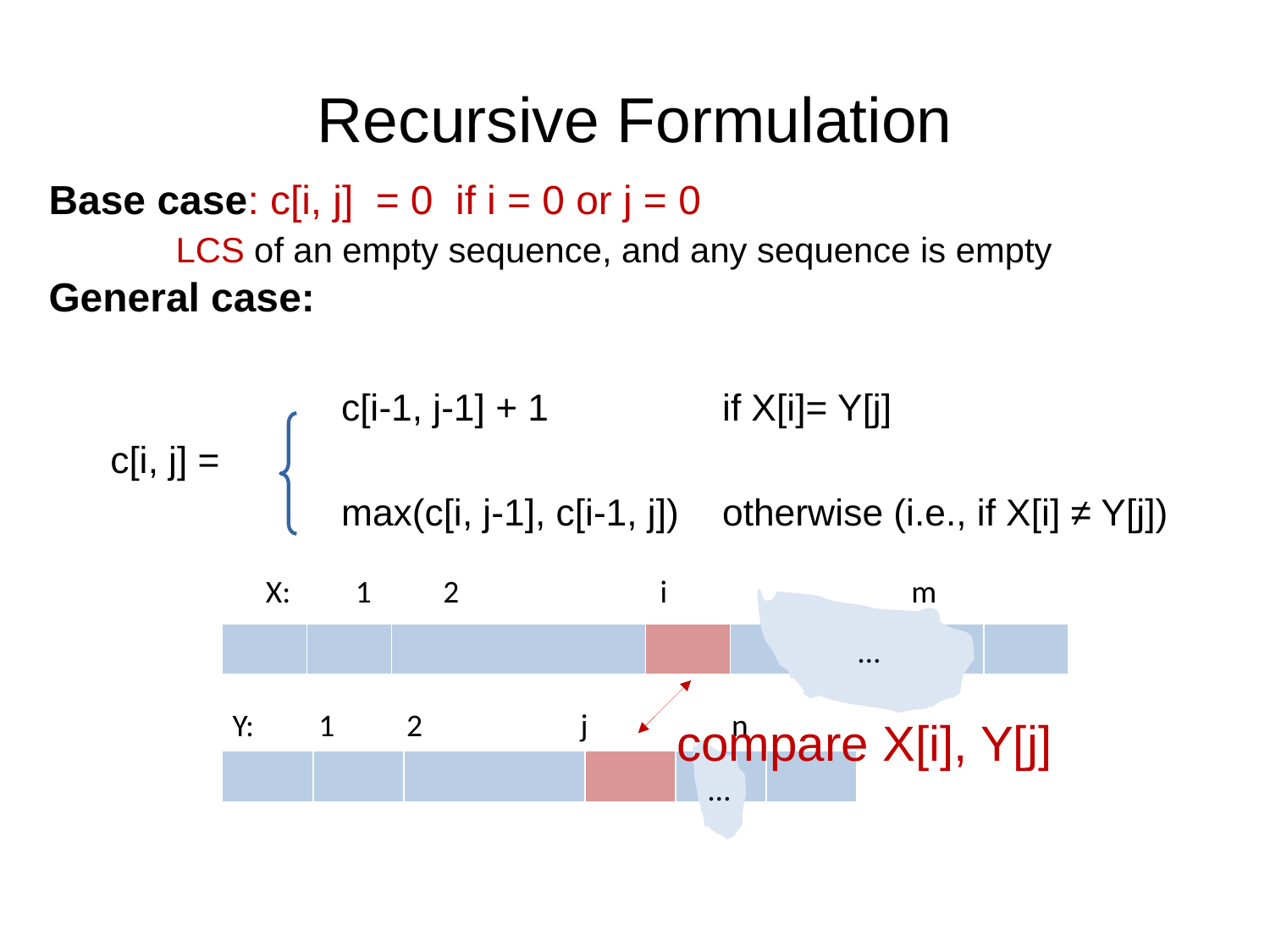

# Recursive Formulation
Base case: c[i, j]  = 0  if i = 0 or j = 0
	LCS of an empty sequence, and any sequence is empty
General case:

		c[i-1, j-1] + 1		if X[i]= Y[j]
c[i, j] =
		max(c[i, j-1], c[i-1, j])	otherwise (i.e., if X[i] ≠ Y[j])

X:         1          2                            i                                  m

 …
|  |  |  |  |  |  |  |  |
| --- | --- | --- | --- | --- | --- | --- | --- |

Y:         1          2                      j                    n
compare X[i], Y[j]

…
|  |  |  |  |  |  |
| --- | --- | --- | --- | --- | --- |
42